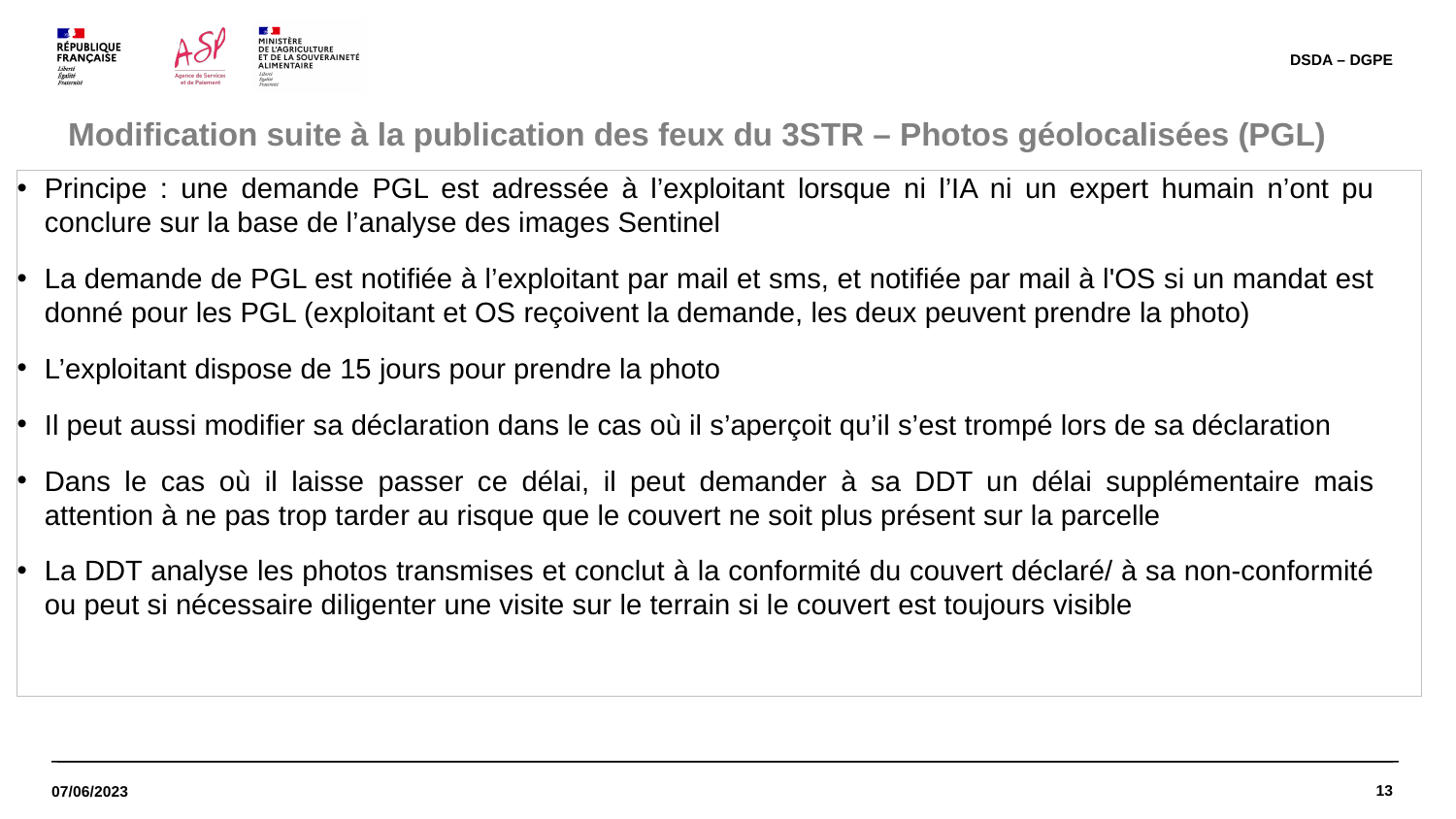

DSDA – DGPE
Modification suite à la publication des feux du 3STR – Photos géolocalisées (PGL)
Principe : une demande PGL est adressée à l’exploitant lorsque ni l’IA ni un expert humain n’ont pu conclure sur la base de l’analyse des images Sentinel
La demande de PGL est notifiée à l’exploitant par mail et sms, et notifiée par mail à l'OS si un mandat est donné pour les PGL (exploitant et OS reçoivent la demande, les deux peuvent prendre la photo)
L’exploitant dispose de 15 jours pour prendre la photo
Il peut aussi modifier sa déclaration dans le cas où il s’aperçoit qu’il s’est trompé lors de sa déclaration
Dans le cas où il laisse passer ce délai, il peut demander à sa DDT un délai supplémentaire mais attention à ne pas trop tarder au risque que le couvert ne soit plus présent sur la parcelle
La DDT analyse les photos transmises et conclut à la conformité du couvert déclaré/ à sa non-conformité ou peut si nécessaire diligenter une visite sur le terrain si le couvert est toujours visible

# 13
07/06/2023